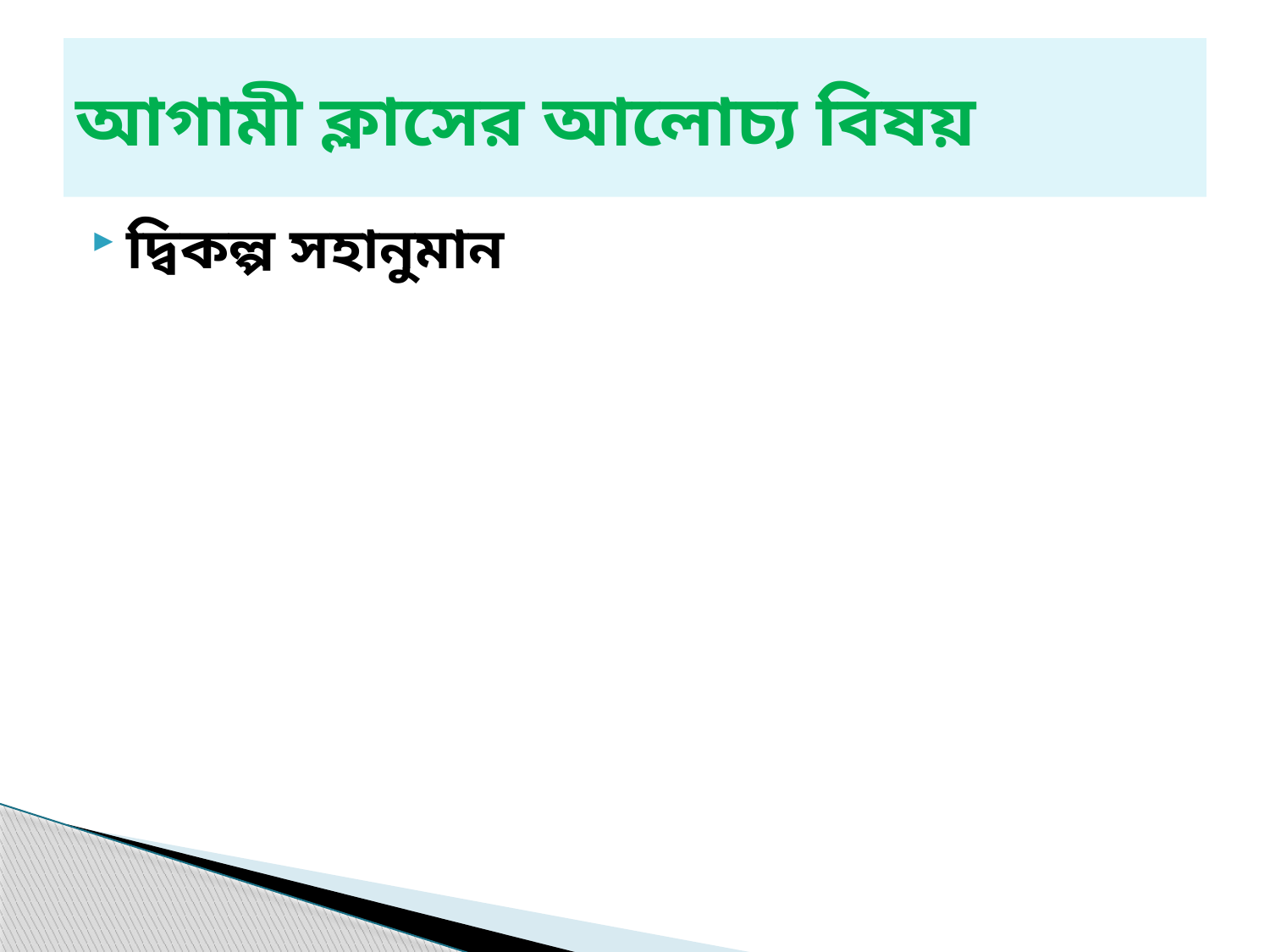

# আগামী ক্লাসের আলোচ্য বিষয়
দ্বিকল্প সহানুমান